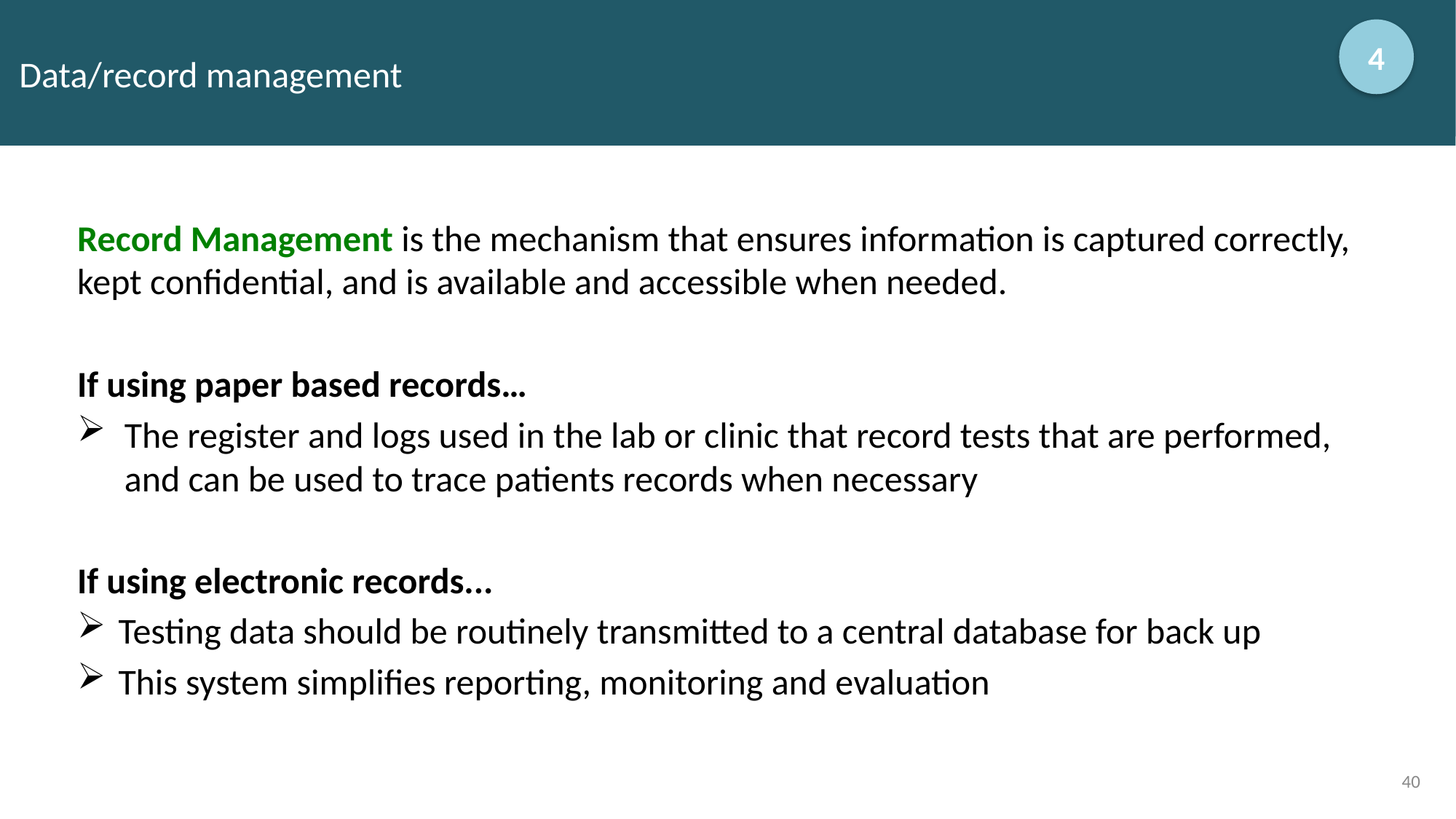

# Data/record management
4
Record Management is the mechanism that ensures information is captured correctly, kept confidential, and is available and accessible when needed.

If using paper based records…
The register and logs used in the lab or clinic that record tests that are performed, and can be used to trace patients records when necessary

If using electronic records...
Testing data should be routinely transmitted to a central database for back up
This system simplifies reporting, monitoring and evaluation

40